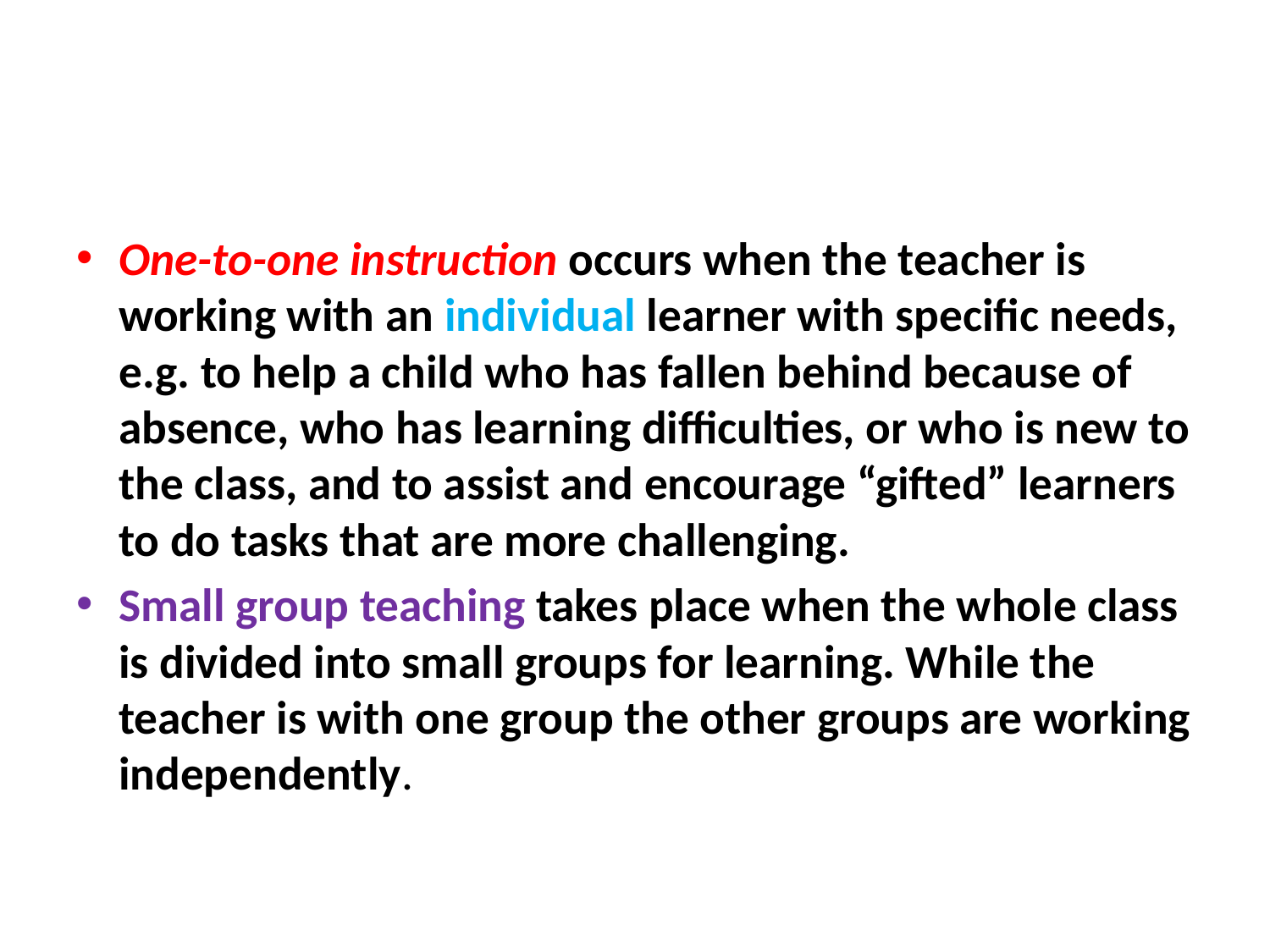

#
One-to-one instruction occurs when the teacher is working with an individual learner with specific needs, e.g. to help a child who has fallen behind because of absence, who has learning difficulties, or who is new to the class, and to assist and encourage “gifted” learners to do tasks that are more challenging.
Small group teaching takes place when the whole class is divided into small groups for learning. While the teacher is with one group the other groups are working independently.